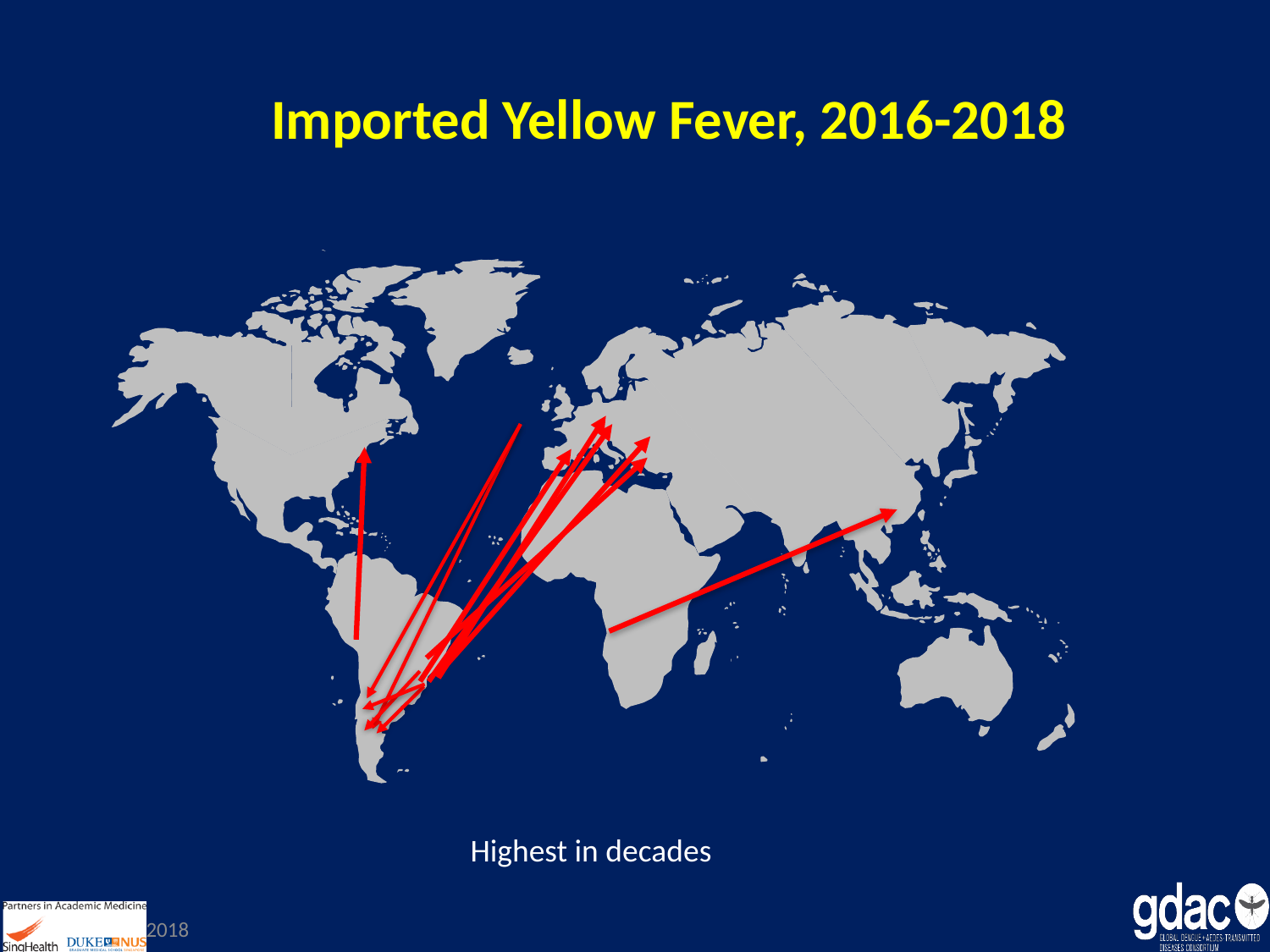

Imported Yellow Fever, 2016-2018

Highest in decades